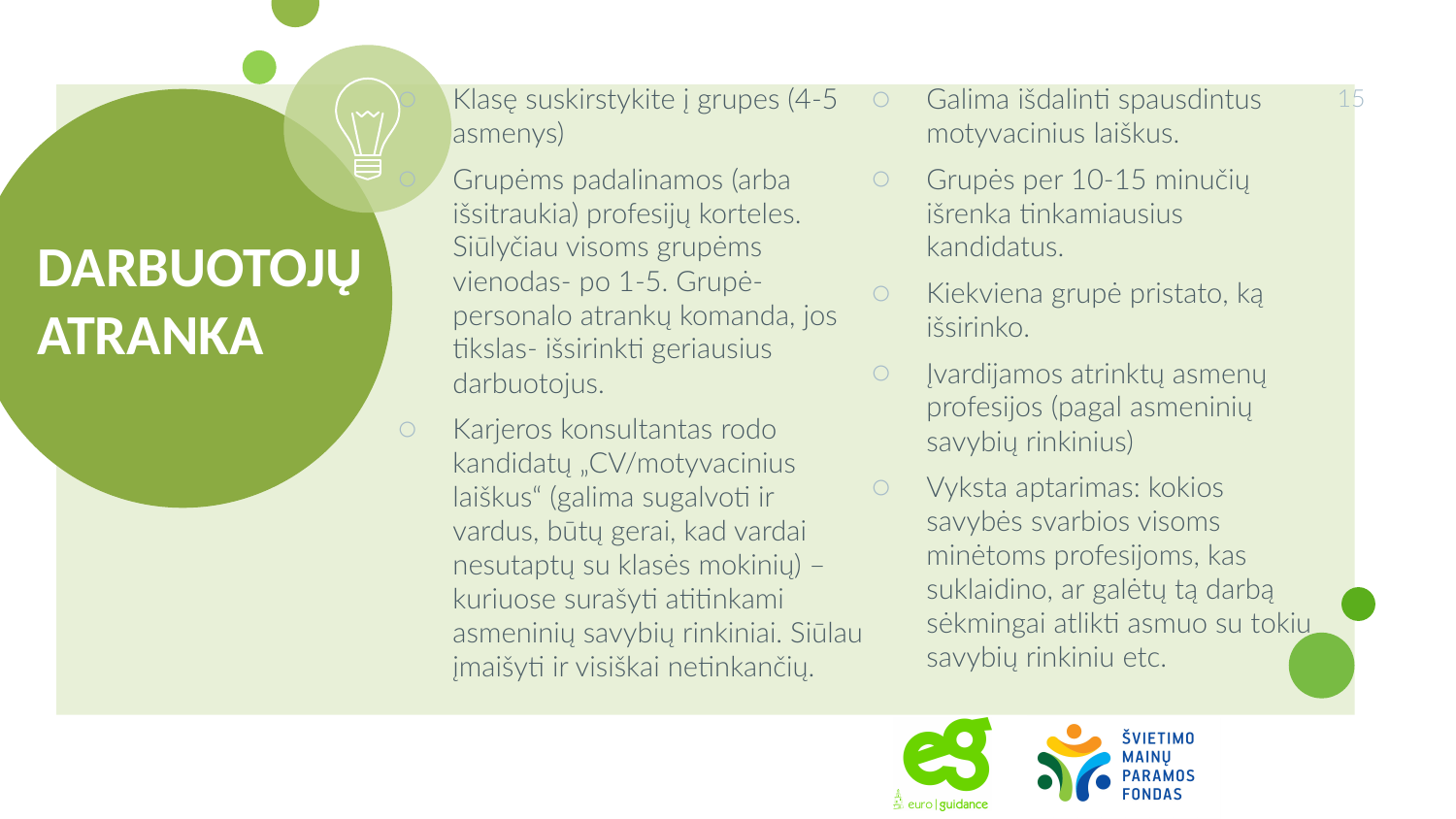

Klasę suskirstykite į grupes (4-5 asmenys)
Grupėms padalinamos (arba išsitraukia) profesijų korteles. Siūlyčiau visoms grupėms vienodas- po 1-5. Grupė- personalo atrankų komanda, jos tikslas- išsirinkti geriausius darbuotojus.
Karjeros konsultantas rodo kandidatų „CV/motyvacinius laiškus“ (galima sugalvoti ir vardus, būtų gerai, kad vardai nesutaptų su klasės mokinių) – kuriuose surašyti atitinkami asmeninių savybių rinkiniai. Siūlau įmaišyti ir visiškai netinkančių.
Galima išdalinti spausdintus motyvacinius laiškus.
Grupės per 10-15 minučių išrenka tinkamiausius kandidatus.
Kiekviena grupė pristato, ką išsirinko.
Įvardijamos atrinktų asmenų profesijos (pagal asmeninių savybių rinkinius)
Vyksta aptarimas: kokios savybės svarbios visoms minėtoms profesijoms, kas suklaidino, ar galėtų tą darbą sėkmingai atlikti asmuo su tokiu savybių rinkiniu etc.
15
# DARBUOTOJŲ ATRANKA